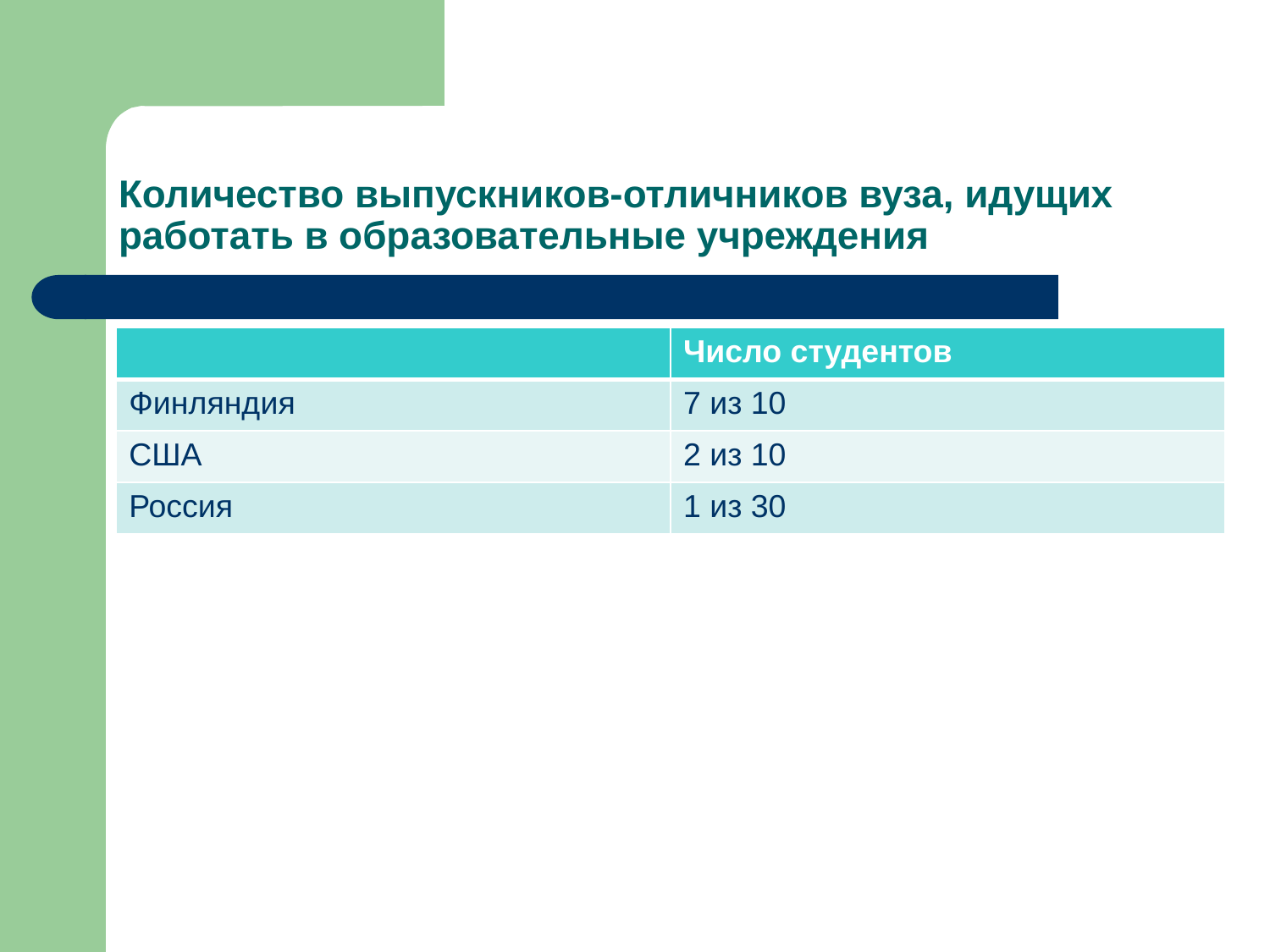

# Количество выпускников-отличников вуза, идущих работать в образовательные учреждения
|  | Число студентов |
| --- | --- |
| Финляндия | 7 из 10 |
| США | 2 из 10 |
| Россия | 1 из 30 |